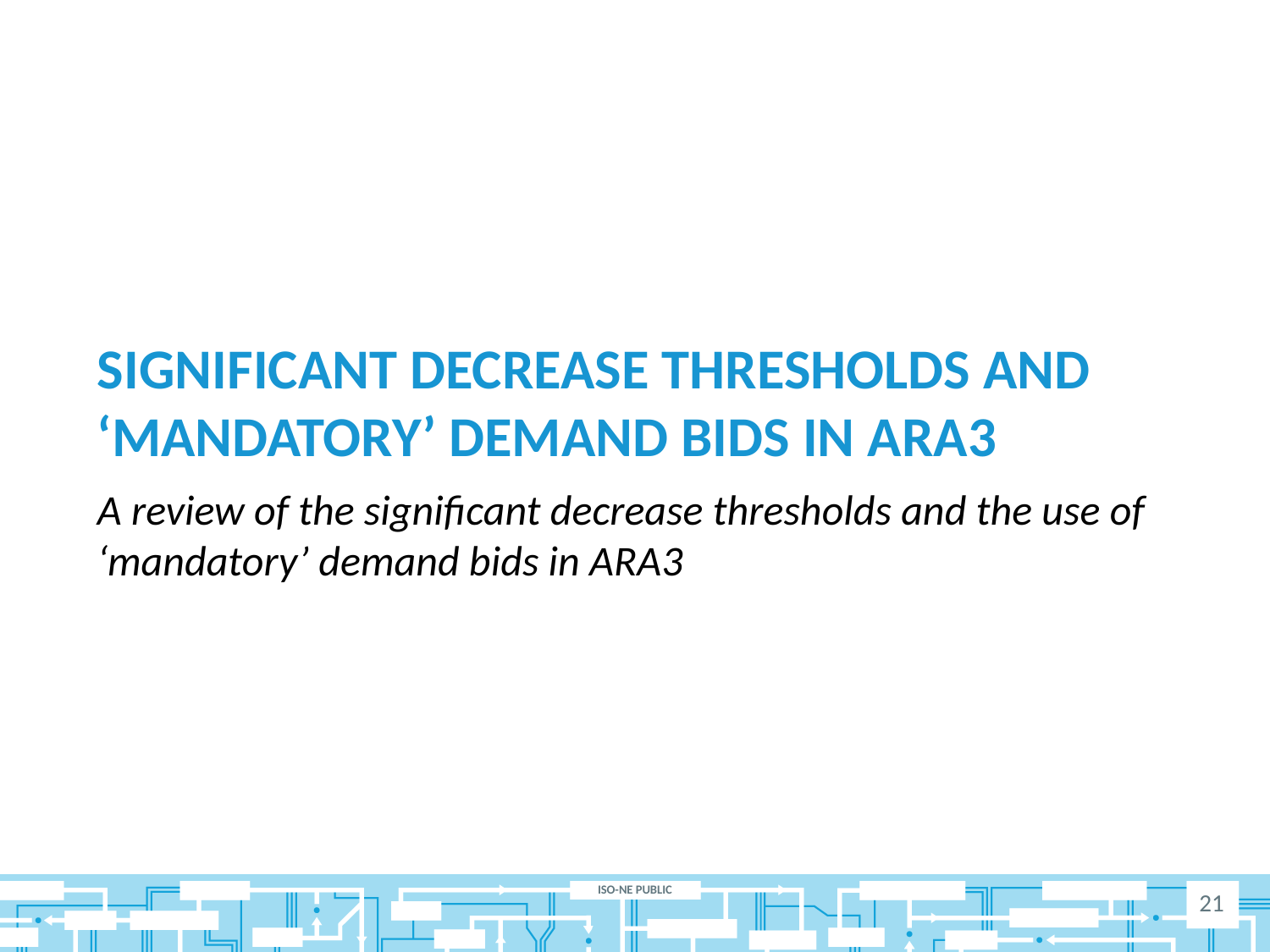

# Significant decrease thresholds and ‘mandatory’ demand bids in ARA3
A review of the significant decrease thresholds and the use of ‘mandatory’ demand bids in ARA3
21